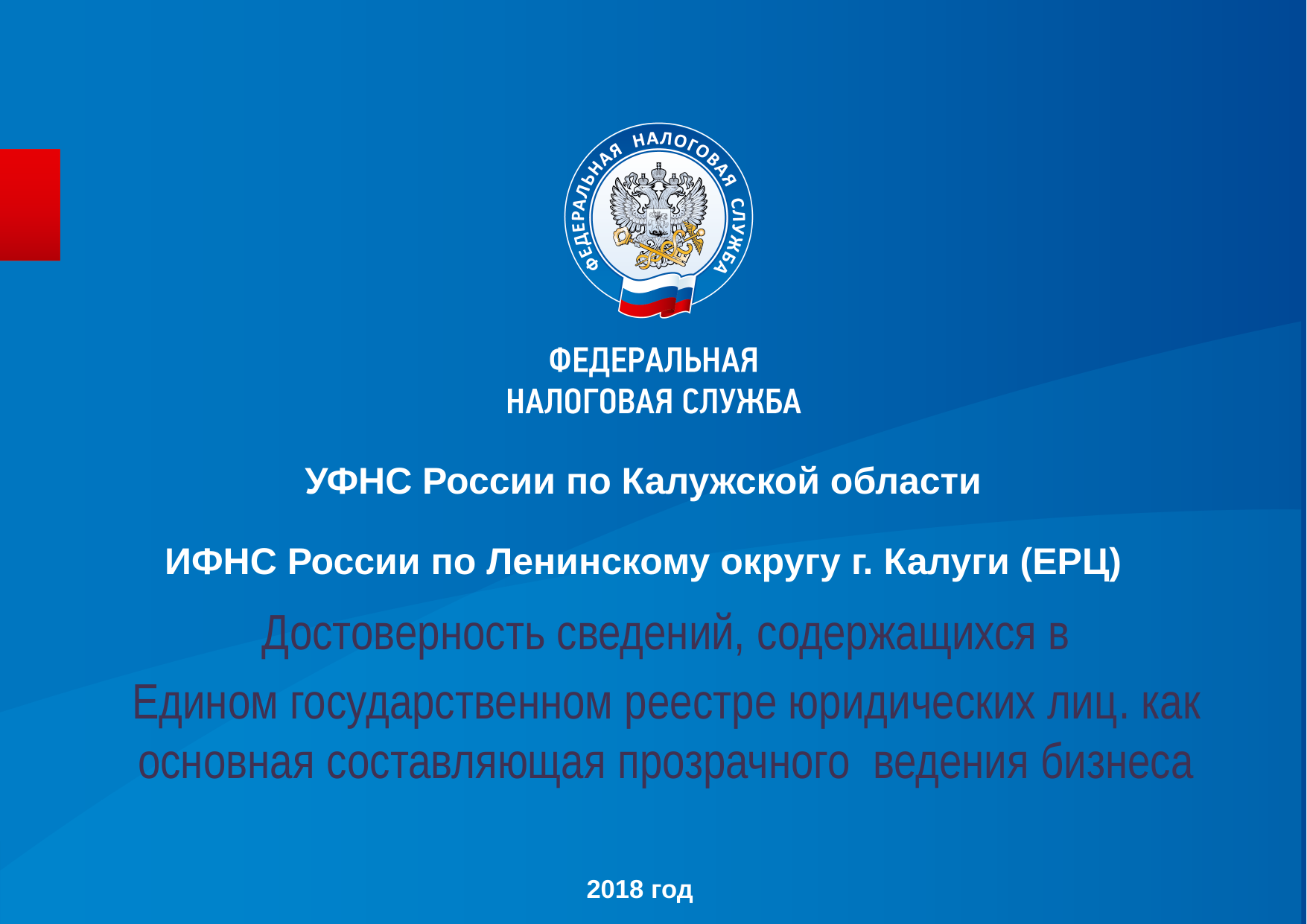

# УФНС России по Калужской области ИФНС России по Ленинскому округу г. Калуги (ЕРЦ)
 Достоверность сведений, содержащихся в
Едином государственном реестре юридических лиц. как основная составляющая прозрачного  ведения бизнеса

2018 год